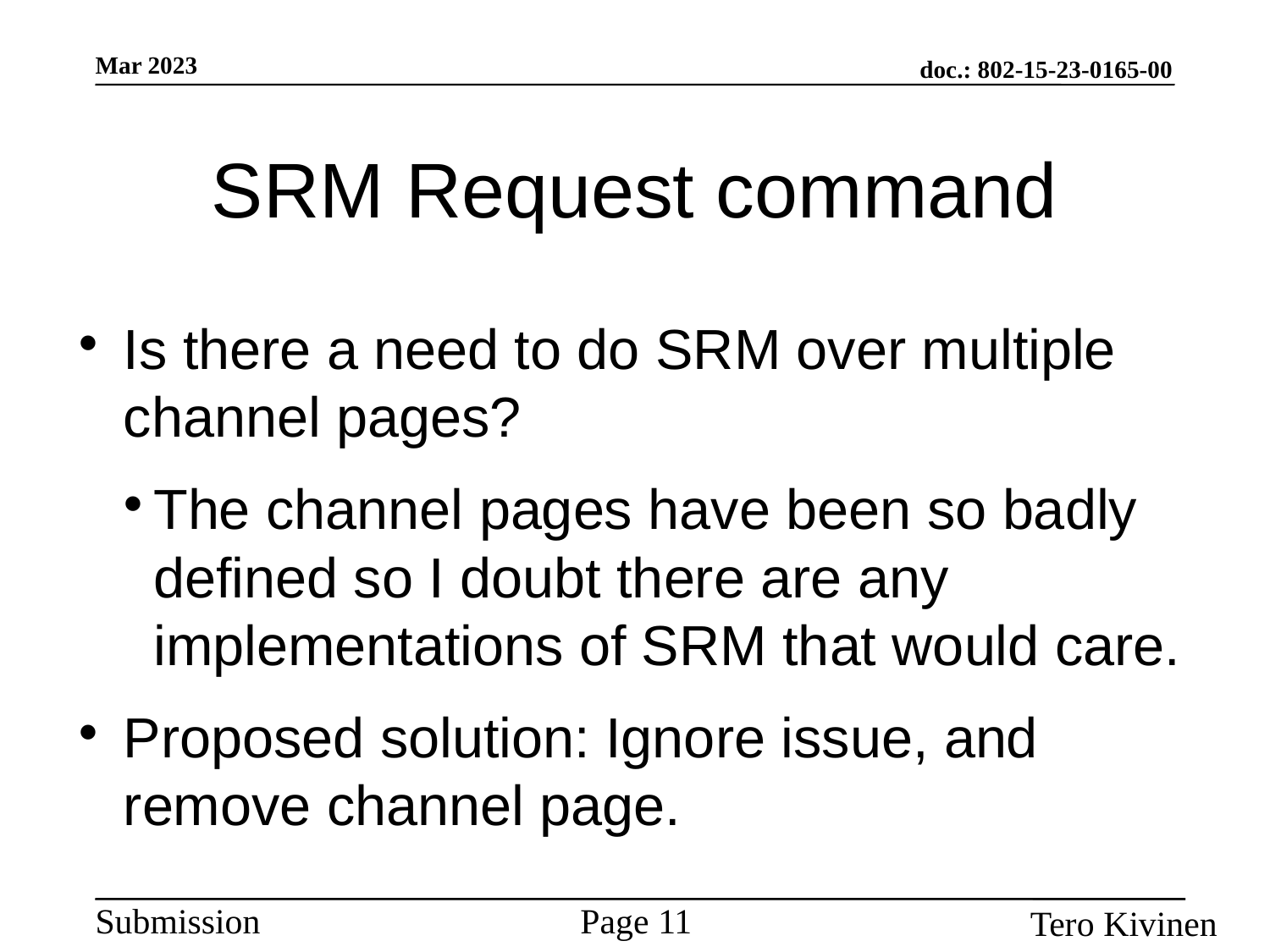

SRM Request command
Is there a need to do SRM over multiple channel pages?
The channel pages have been so badly defined so I doubt there are any implementations of SRM that would care.
Proposed solution: Ignore issue, and remove channel page.